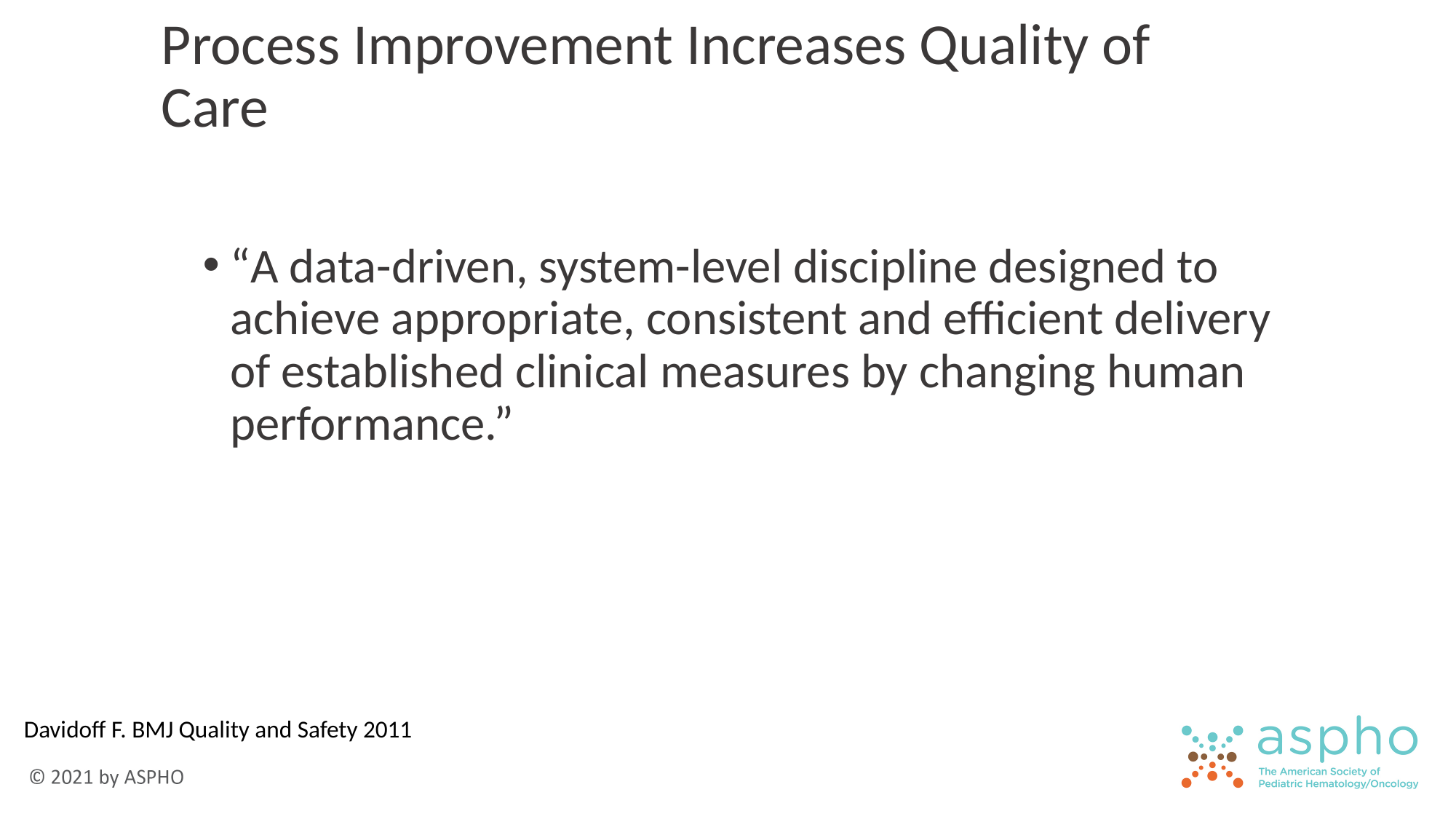

# Process Improvement Increases Quality of Care
“A data-driven, system-level discipline designed to achieve appropriate, consistent and efficient delivery of established clinical measures by changing human performance.”

Davidoff F. BMJ Quality and Safety 2011